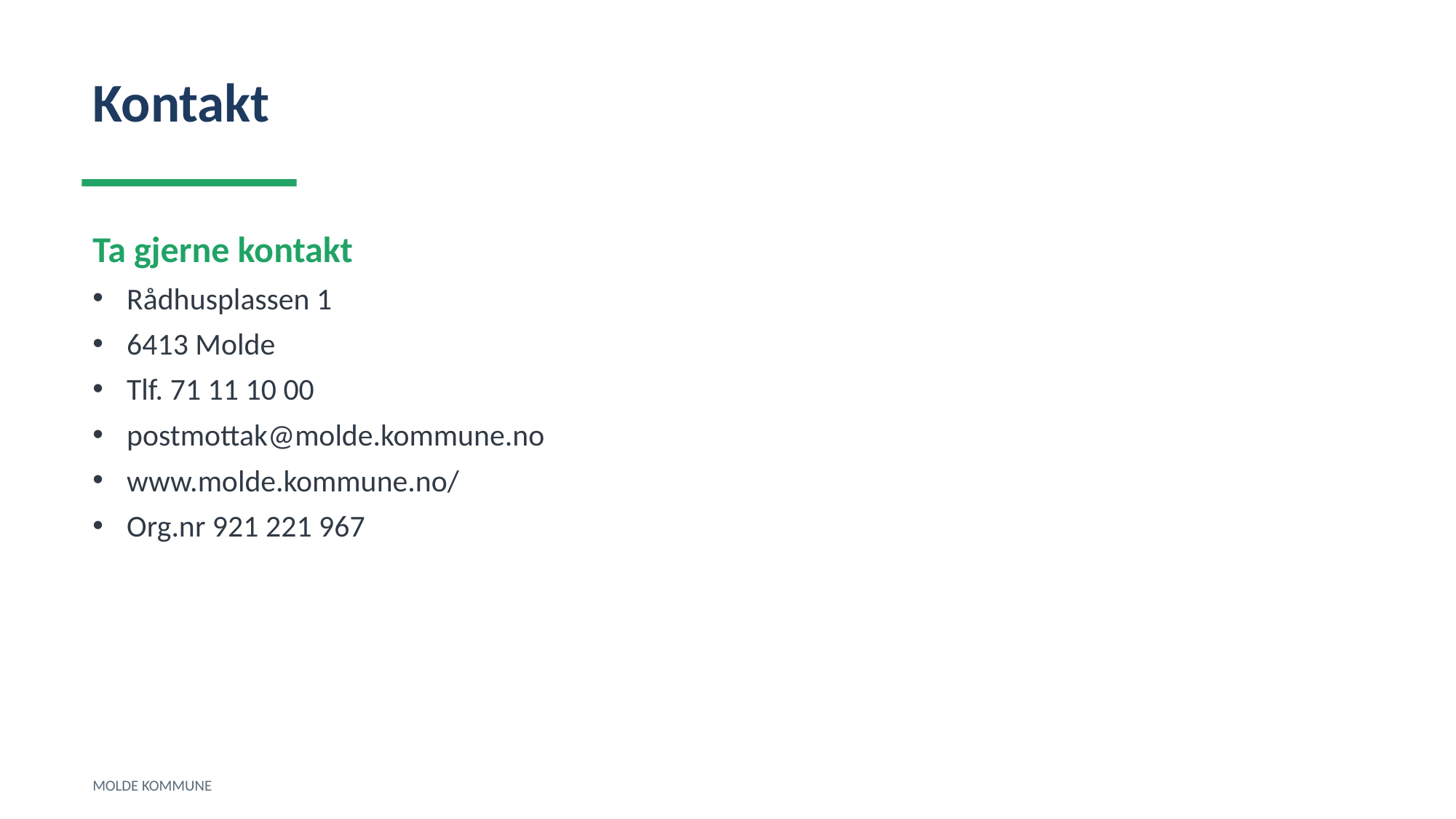

Kontakt

Ta gjerne kontakt
Rådhusplassen 1
6413 Molde
Tlf. 71 11 10 00
postmottak@molde.kommune.no
www.molde.kommune.no/
Org.nr 921 221 967
MOLDE KOMMUNE